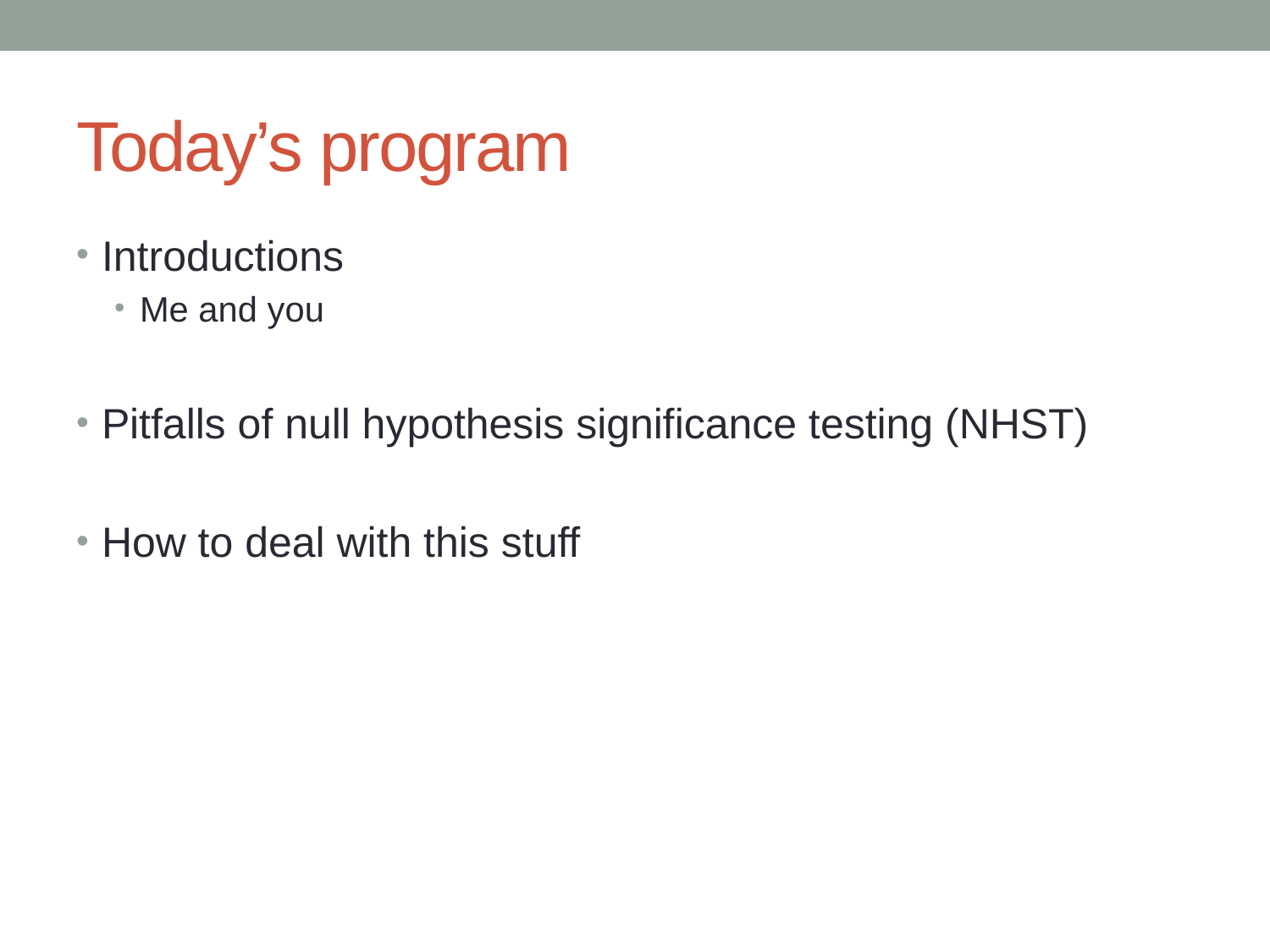

# Today’s program
Introductions
Me and you

Pitfalls of null hypothesis significance testing (NHST)

How to deal with this stuff